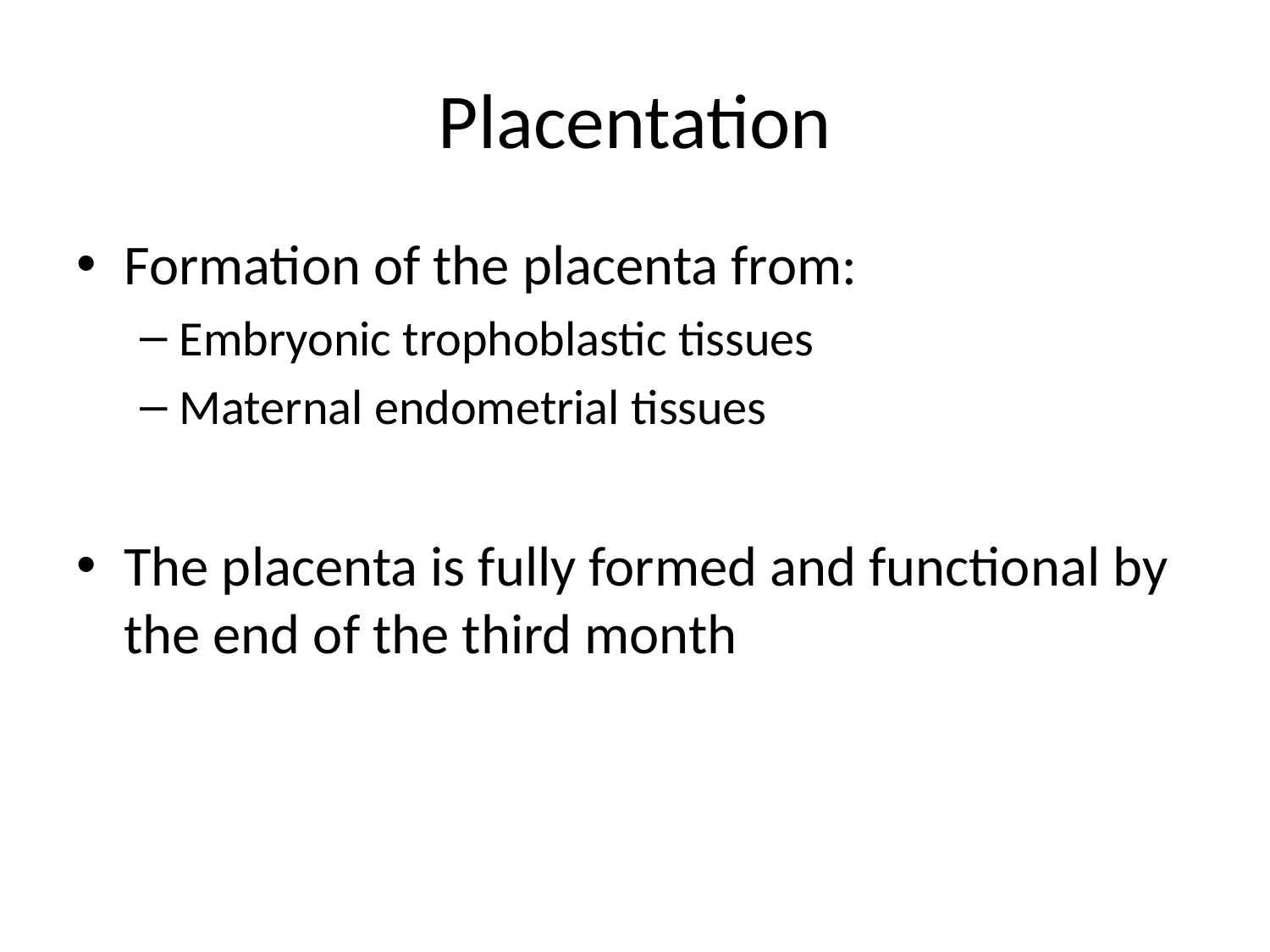

# Placentation
Formation of the placenta from:
Embryonic trophoblastic tissues
Maternal endometrial tissues

The placenta is fully formed and functional by the end of the third month